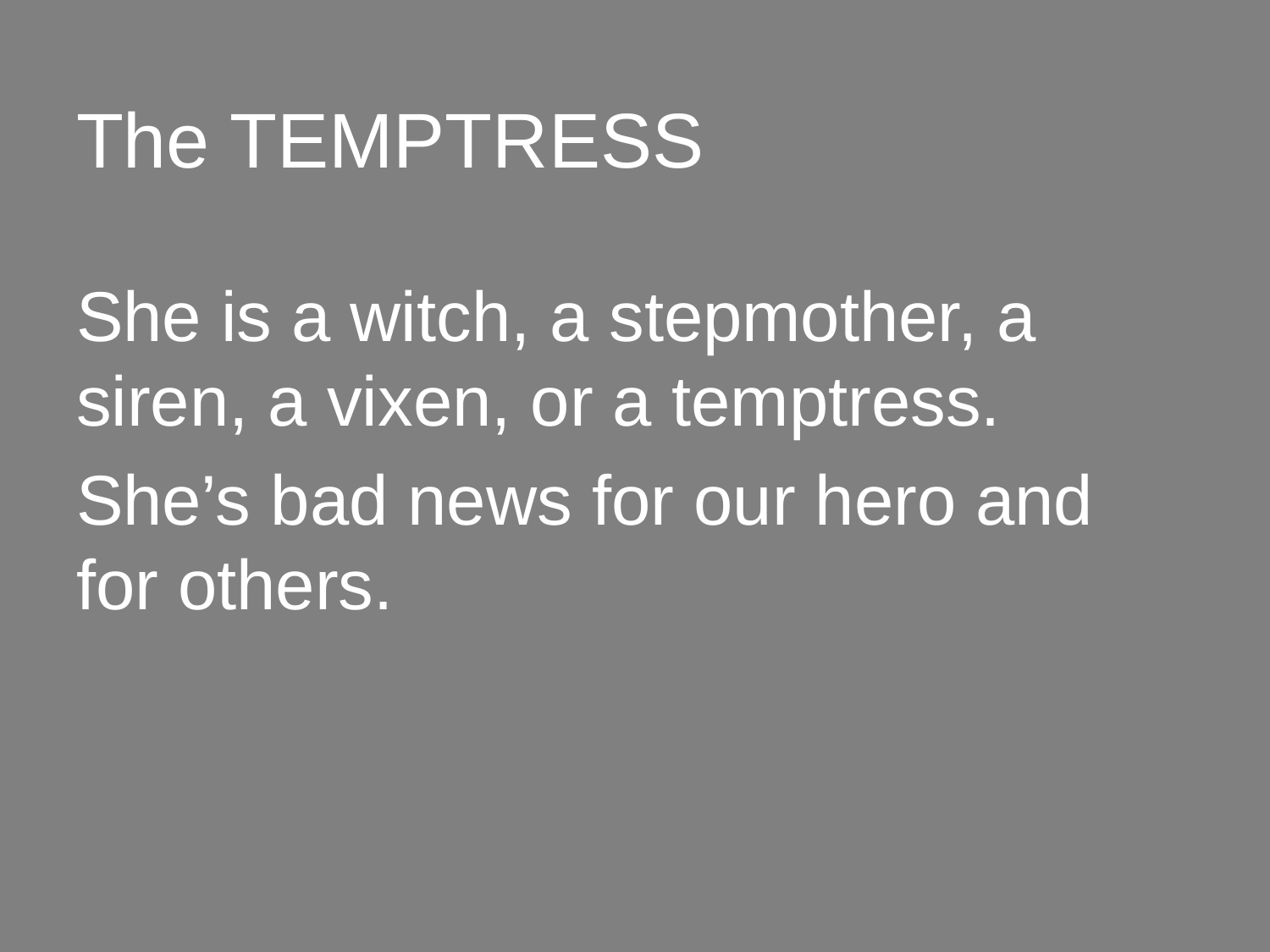

# The TEMPTRESS
She is a witch, a stepmother, a siren, a vixen, or a temptress.
She’s bad news for our hero and for others.